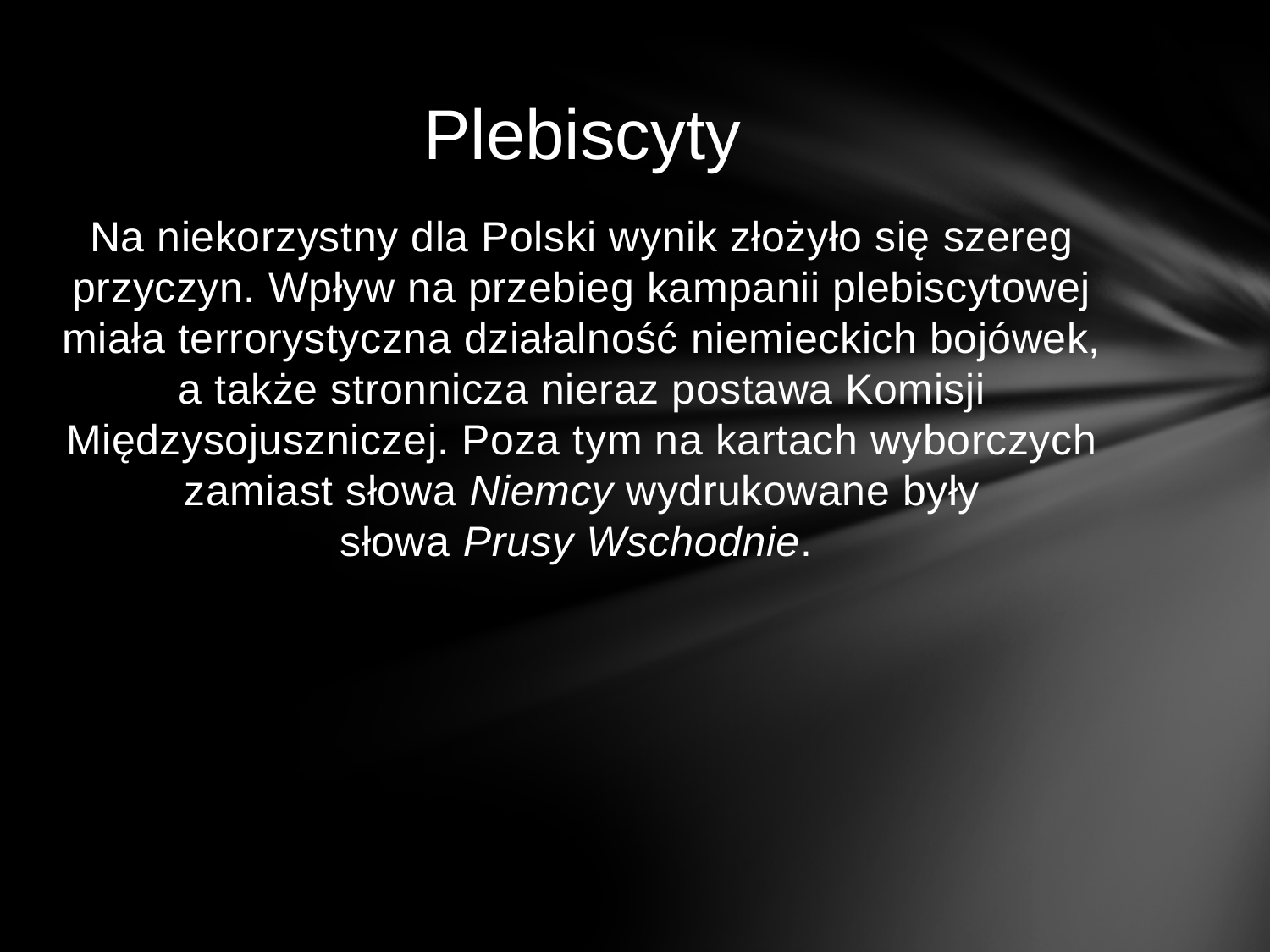

# Plebiscyty
Na niekorzystny dla Polski wynik złożyło się szereg przyczyn. Wpływ na przebieg kampanii plebiscytowej miała terrorystyczna działalność niemieckich bojówek, a także stronnicza nieraz postawa Komisji Międzysojuszniczej. Poza tym na kartach wyborczych zamiast słowa Niemcy wydrukowane były słowa Prusy Wschodnie.